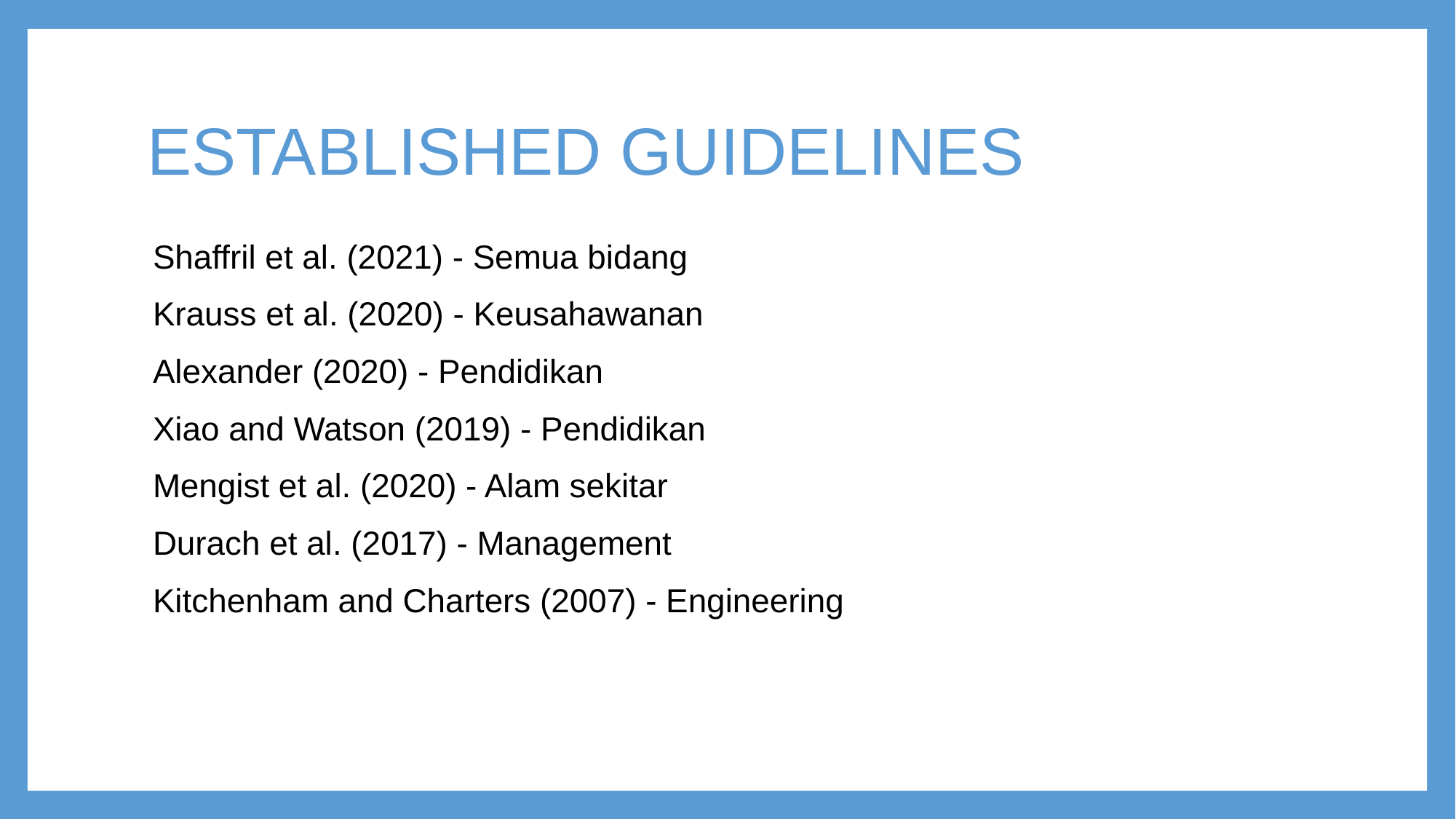

# ESTABLISHED GUIDELINES
Shaffril et al. (2021) - Semua bidang
Krauss et al. (2020) - Keusahawanan
Alexander (2020) - Pendidikan
Xiao and Watson (2019) - Pendidikan
Mengist et al. (2020) - Alam sekitar
Durach et al. (2017) - Management
Kitchenham and Charters (2007) - Engineering